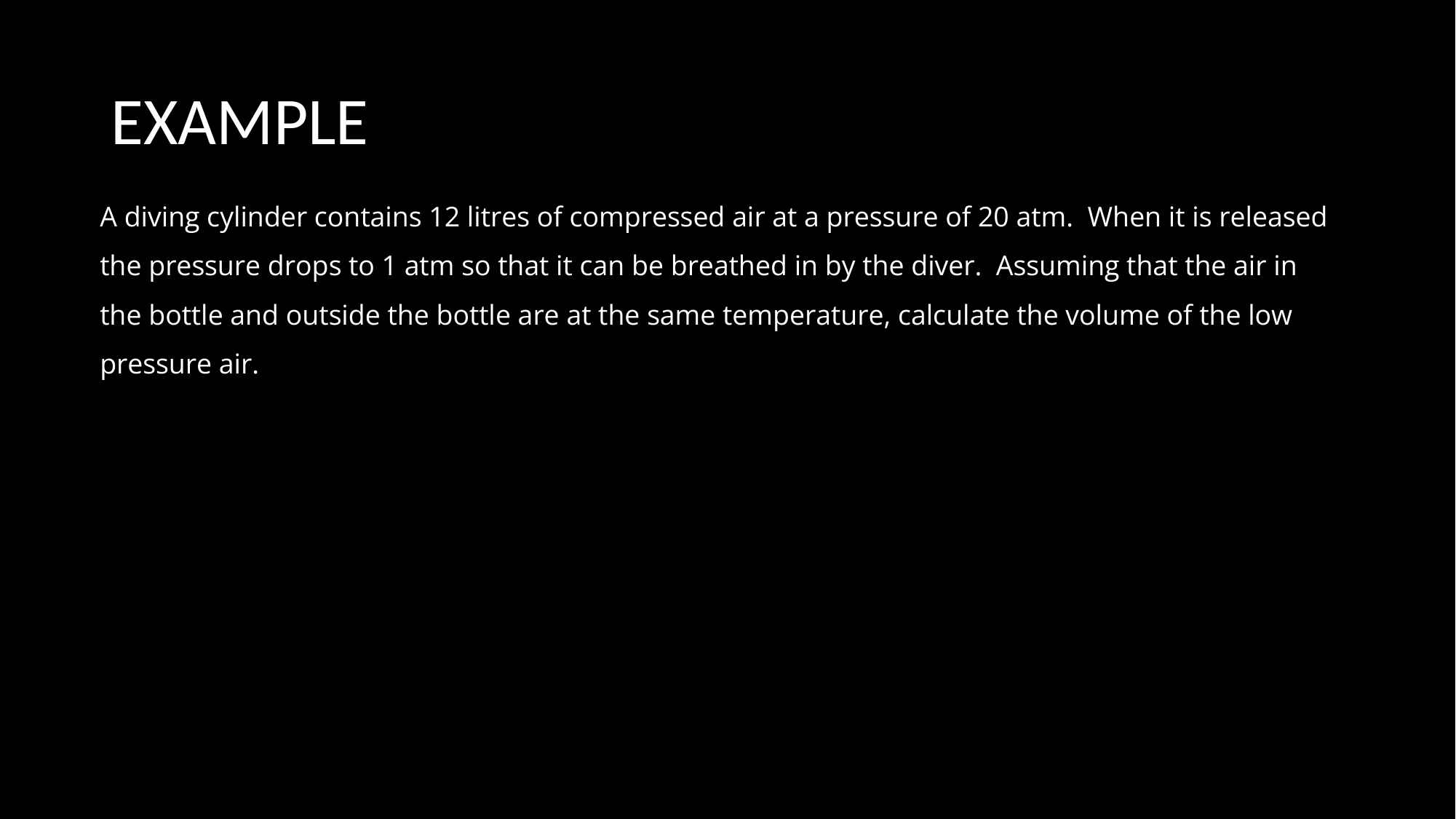

# EXAMPLE
A diving cylinder contains 12 litres of compressed air at a pressure of 20 atm.  When it is released the pressure drops to 1 atm so that it can be breathed in by the diver.  Assuming that the air in the bottle and outside the bottle are at the same temperature, calculate the volume of the low pressure air.